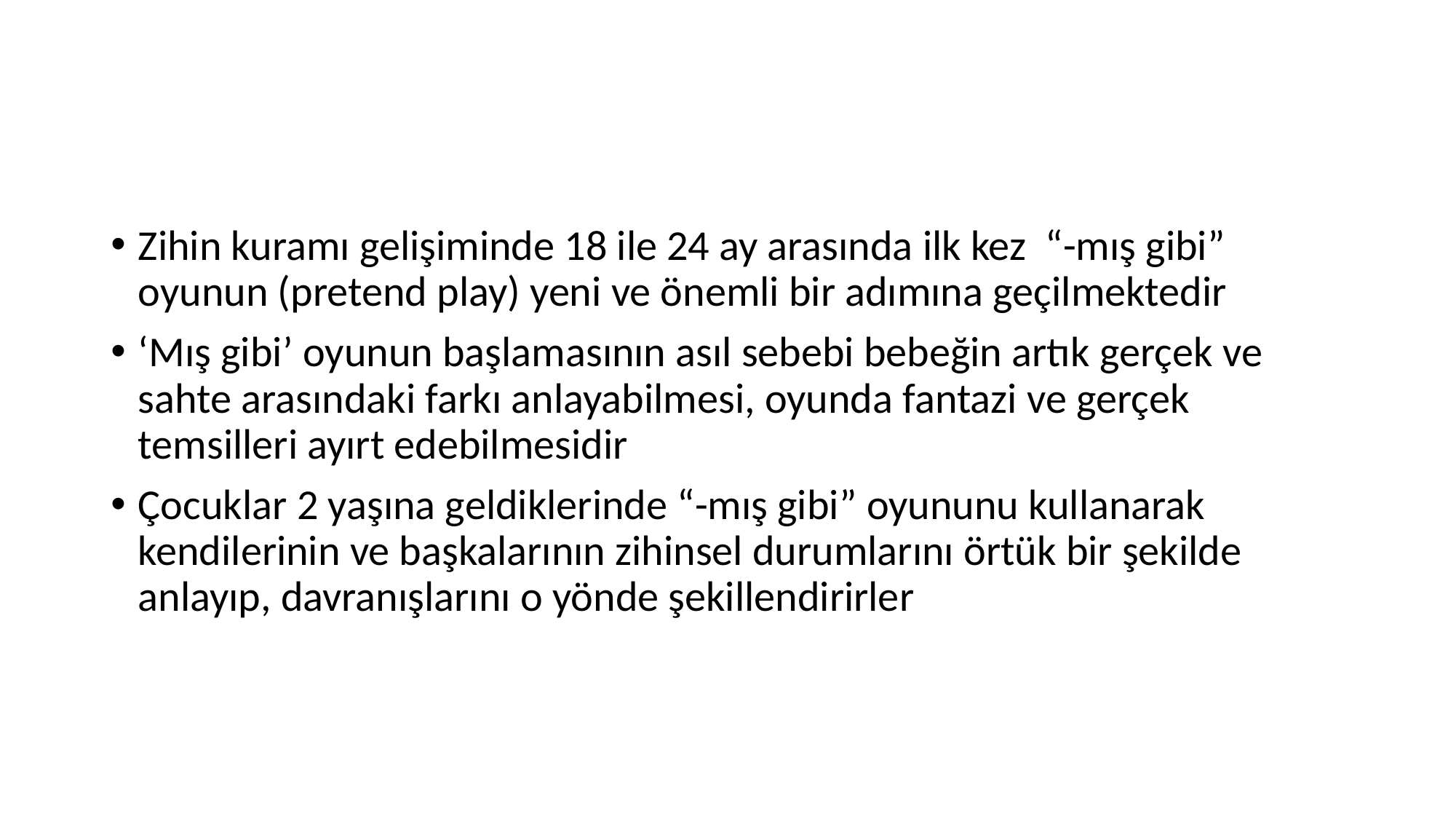

#
Zihin kuramı gelişiminde 18 ile 24 ay arasında ilk kez  “-mış gibi” oyunun (pretend play) yeni ve önemli bir adımına geçilmektedir
‘Mış gibi’ oyunun başlamasının asıl sebebi bebeğin artık gerçek ve sahte arasındaki farkı anlayabilmesi, oyunda fantazi ve gerçek temsilleri ayırt edebilmesidir
Çocuklar 2 yaşına geldiklerinde “-mış gibi” oyununu kullanarak kendilerinin ve başkalarının zihinsel durumlarını örtük bir şekilde anlayıp, davranışlarını o yönde şekillendirirler